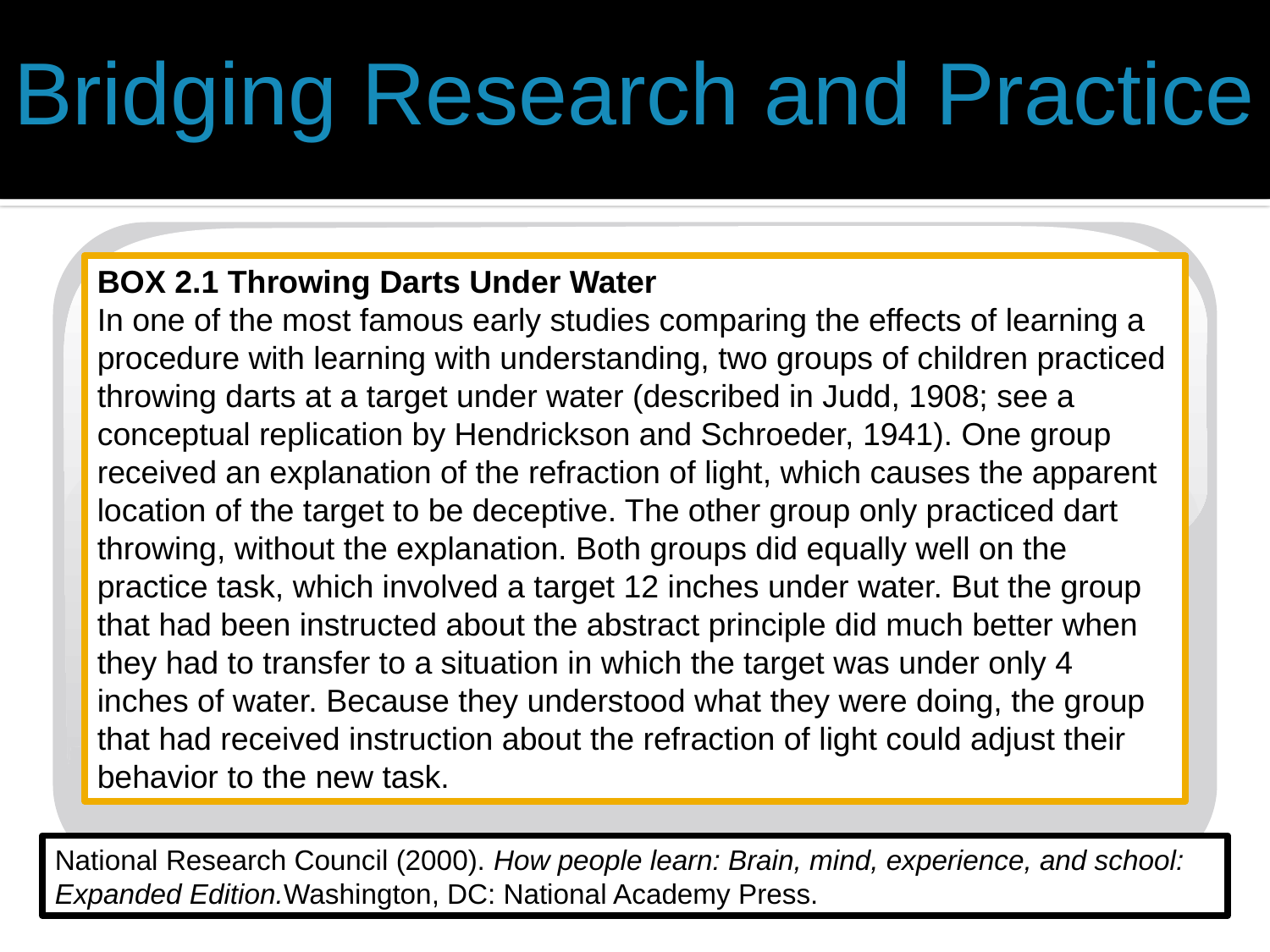

Bridging Research and Practice

BOX 2.1 Throwing Darts Under Water
In one of the most famous early studies comparing the effects of learning a procedure with learning with understanding, two groups of children practiced throwing darts at a target under water (described in Judd, 1908; see a conceptual replication by Hendrickson and Schroeder, 1941). One group received an explanation of the refraction of light, which causes the apparent location of the target to be deceptive. The other group only practiced dart throwing, without the explanation. Both groups did equally well on the practice task, which involved a target 12 inches under water. But the group that had been instructed about the abstract principle did much better when they had to transfer to a situation in which the target was under only 4 inches of water. Because they understood what they were doing, the group that had received instruction about the refraction of light could adjust their behavior to the new task.
Add text 1
Add text 2
Add text 3
Add text 1
Add text 2
Add text 3
Add text 1
Add text 2
Add text 3
National Research Council (2000). How people learn: Brain, mind, experience, and school: Expanded Edition.Washington, DC: National Academy Press.